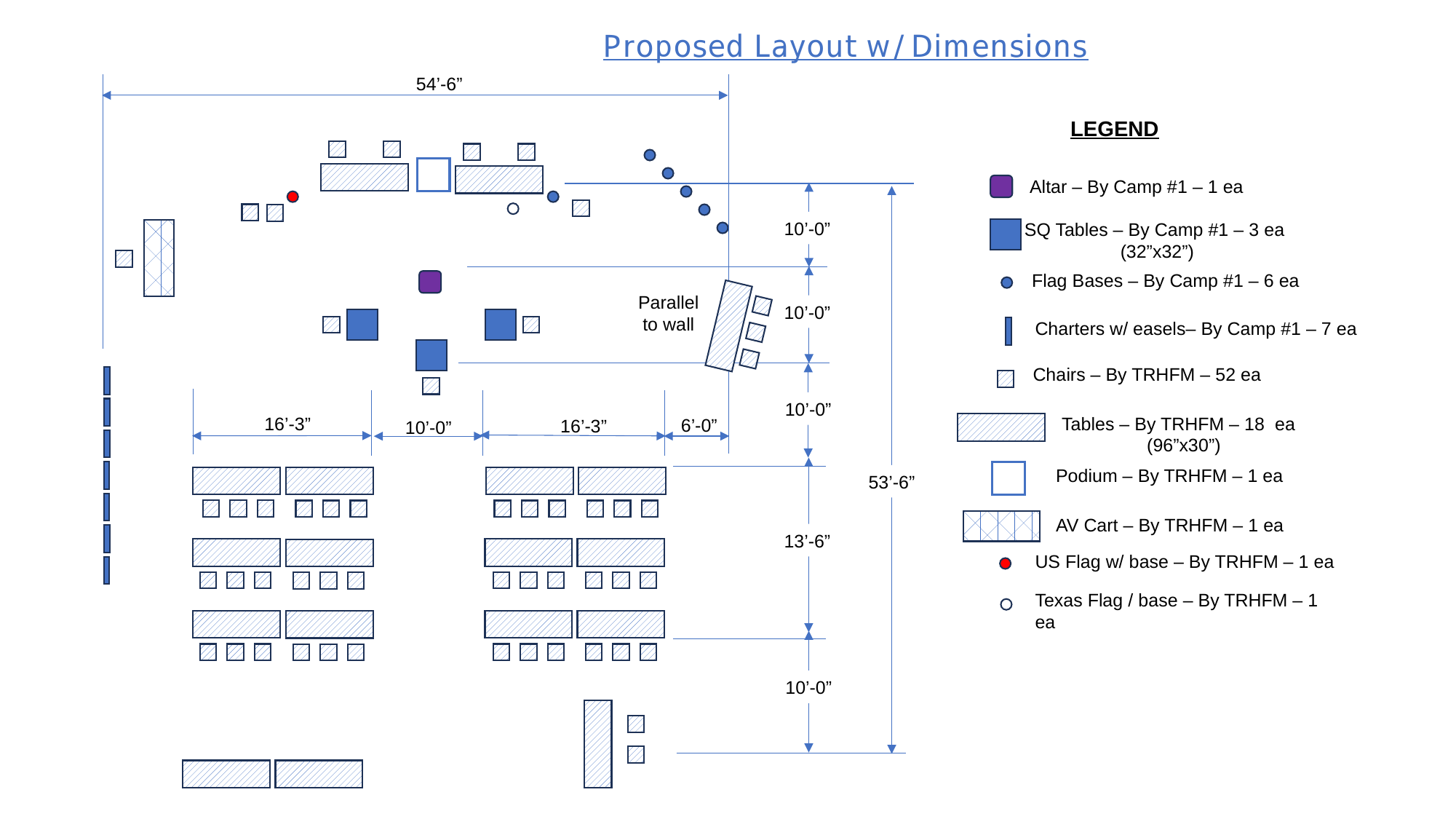

Proposed Layout w/Dimensions
54’-6”

10’-0”
53’-6”

10’-0”

10’-0”

16’-3”
16’-3”
13’-6”

10’-0”

6’-0”
10’-0”
Parallel to wall

LEGEND
Altar – By Camp #1 – 1 ea

SQ Tables – By Camp #1 – 3 ea  (32”x32”)

Flag Bases – By Camp #1 – 6 ea

Charters w/ easels– By Camp #1 – 7 ea

Chairs – By TRHFM – 52 ea

Tables – By TRHFM – 18  ea   (96”x30”)
Podium – By TRHFM – 1 ea

AV Cart – By TRHFM – 1 ea
US Flag w/ base – By TRHFM – 1 ea

Texas Flag / base – By TRHFM – 1 ea